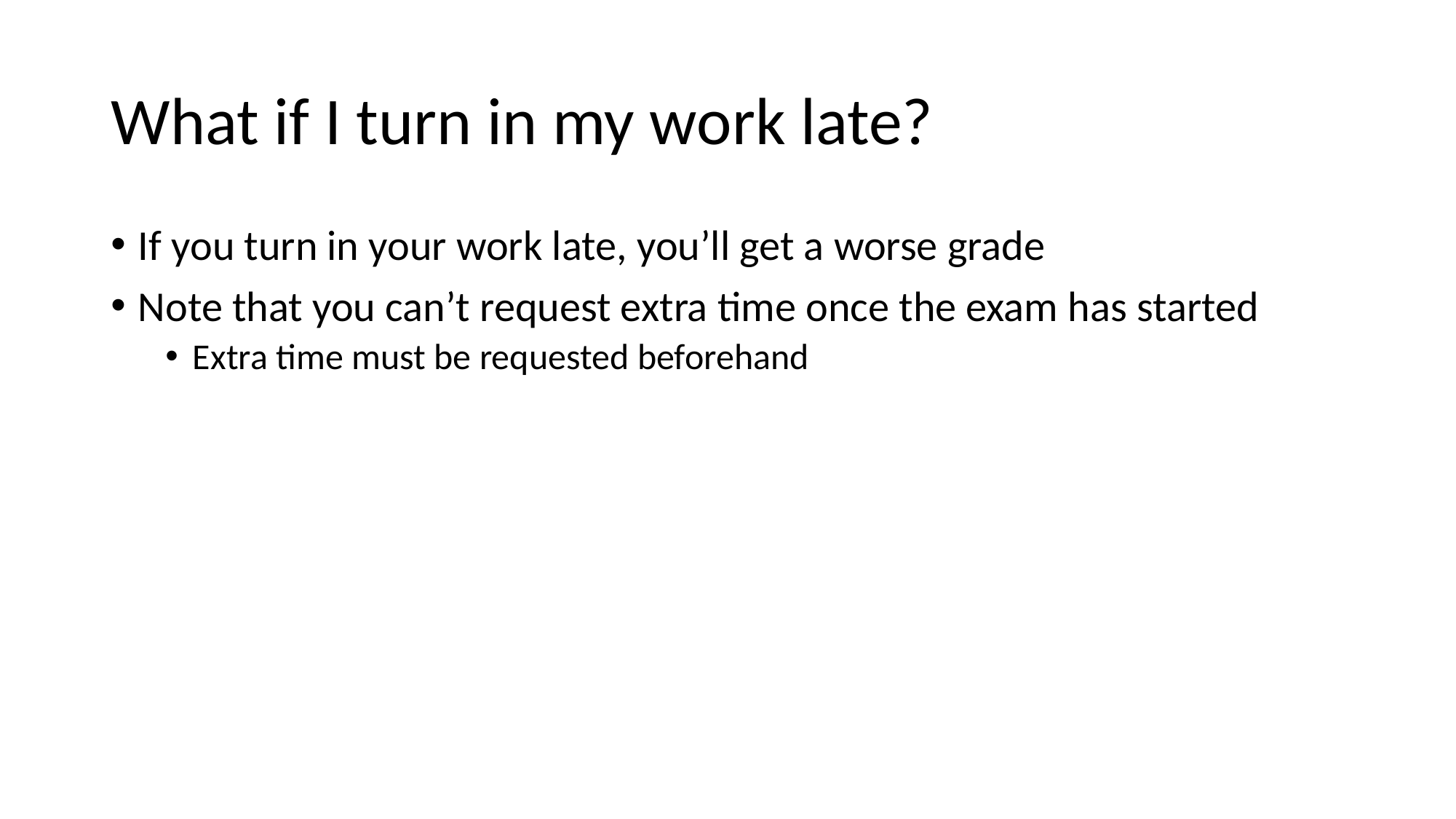

# What if I turn in my work late?
If you turn in your work late, you’ll get a worse grade
Note that you can’t request extra time once the exam has started
Extra time must be requested beforehand